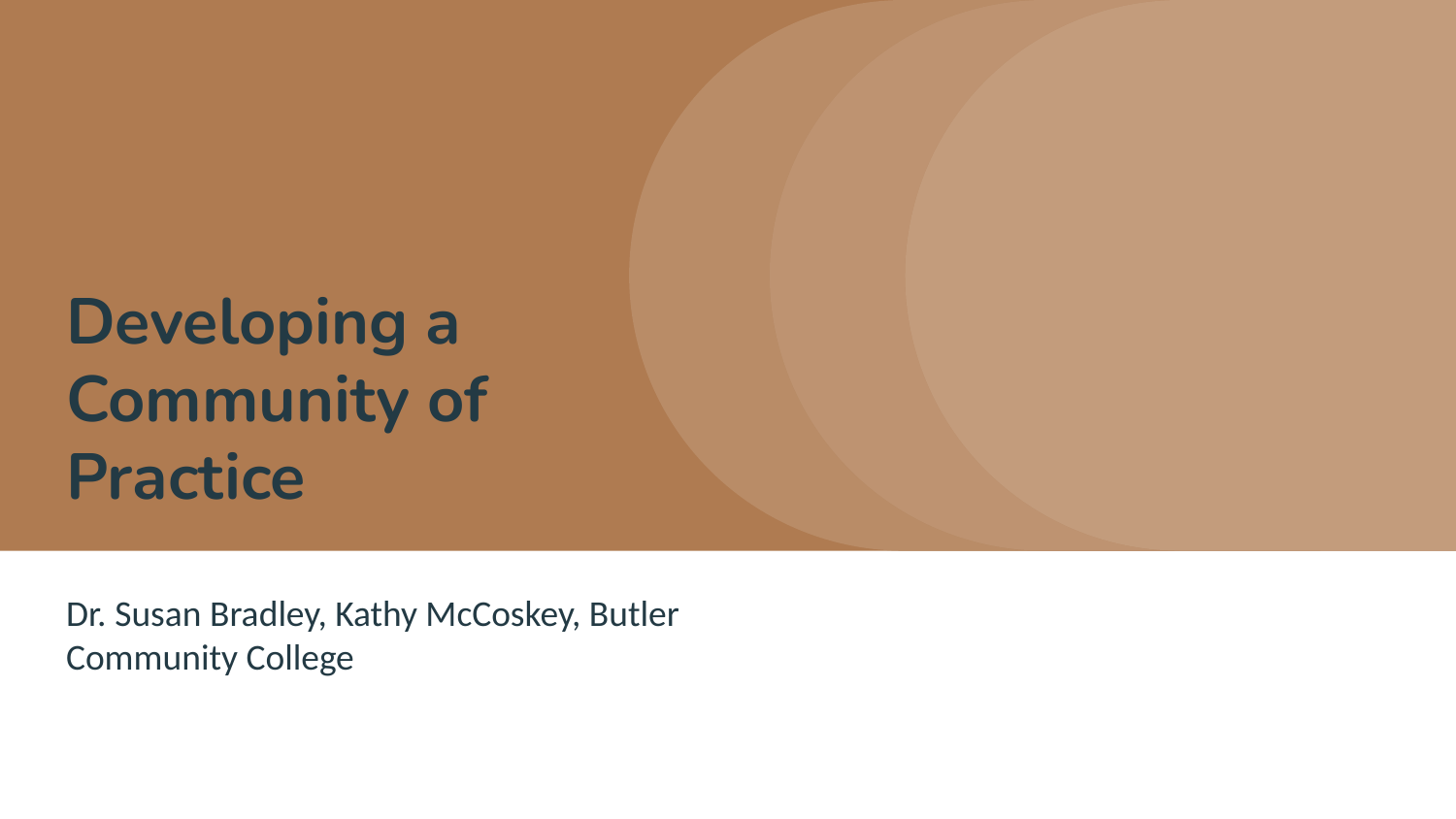

# Developing a Community of Practice
Dr. Susan Bradley, Kathy McCoskey, Butler Community College